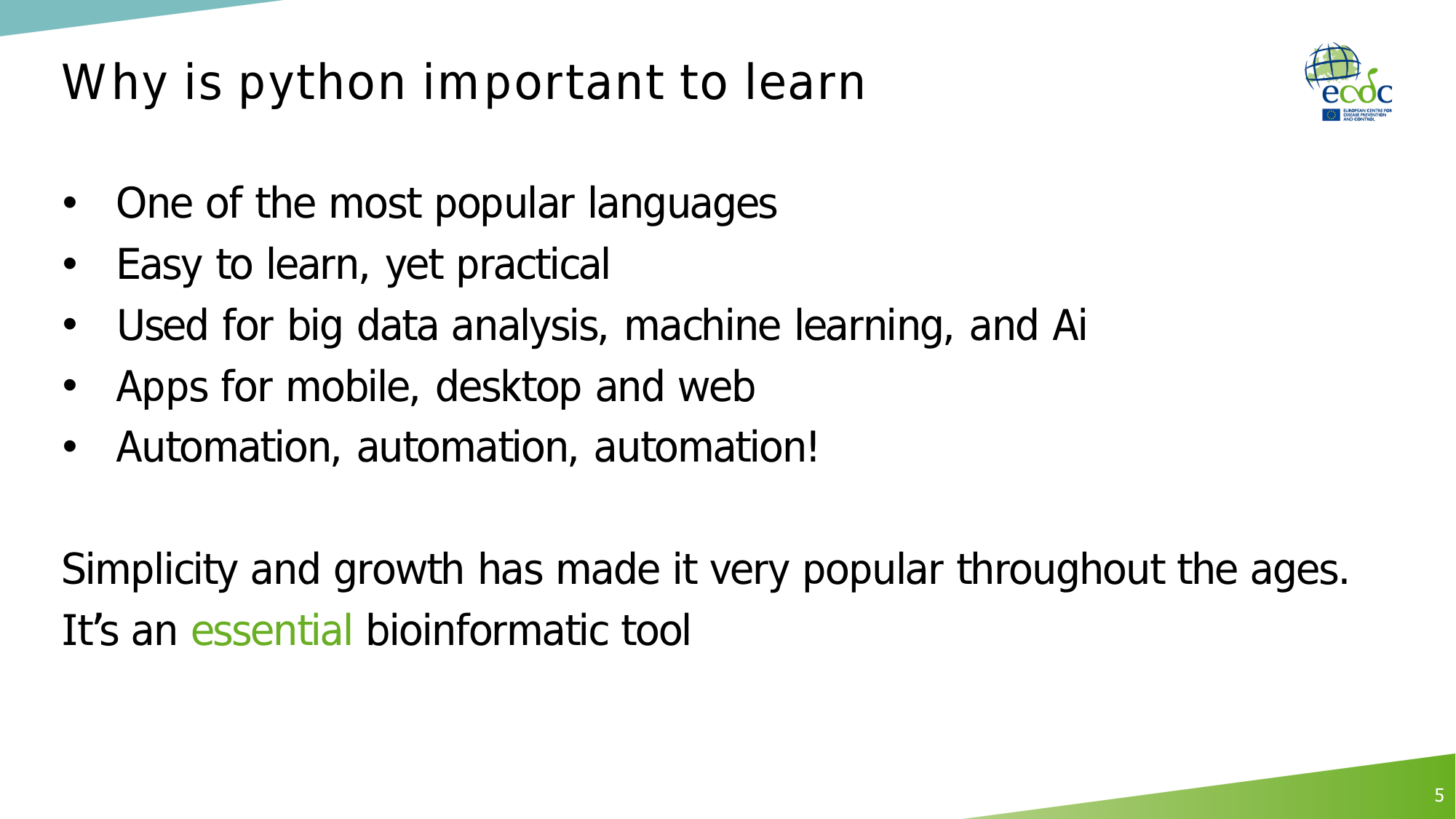

# Why is python important to learn
One of the most popular languages
Easy to learn, yet practical
Used for big data analysis, machine learning, and Ai
Apps for mobile, desktop and web
Automation, automation, automation!

Simplicity and growth has made it very popular throughout the ages.
It’s an essential bioinformatic tool

5